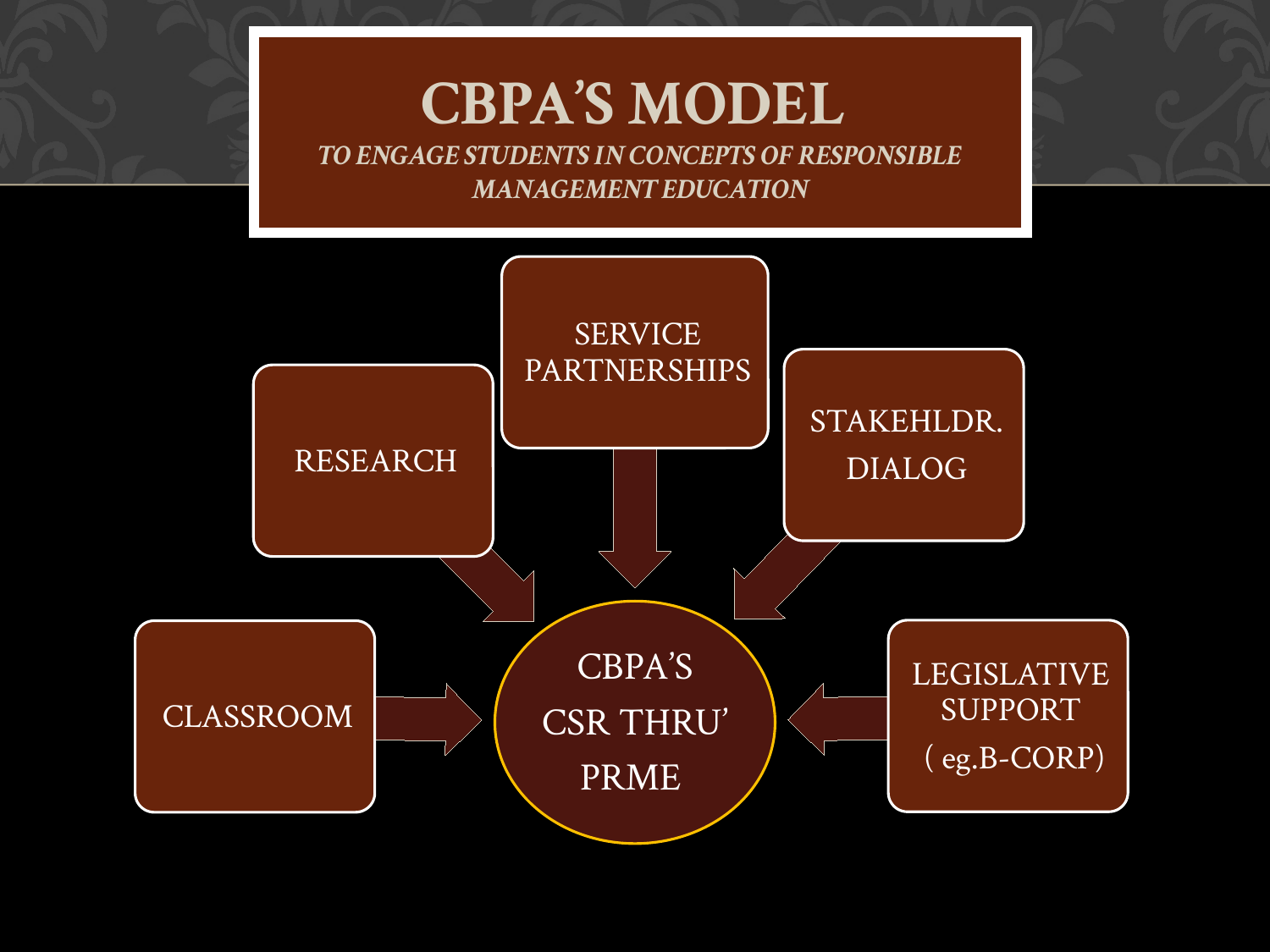

# CBPA’S MODEL TO ENGAGE Students in Concepts of Responsible Management Education
CBPA’S
CSR THRU’
PRME
CLASSROOM
RESEARCH
SERVICE PARTNERSHIPS
STAKEHLDR.
DIALOG
LEGISLATIVE SUPPORT
 ( eg.B-CORP)